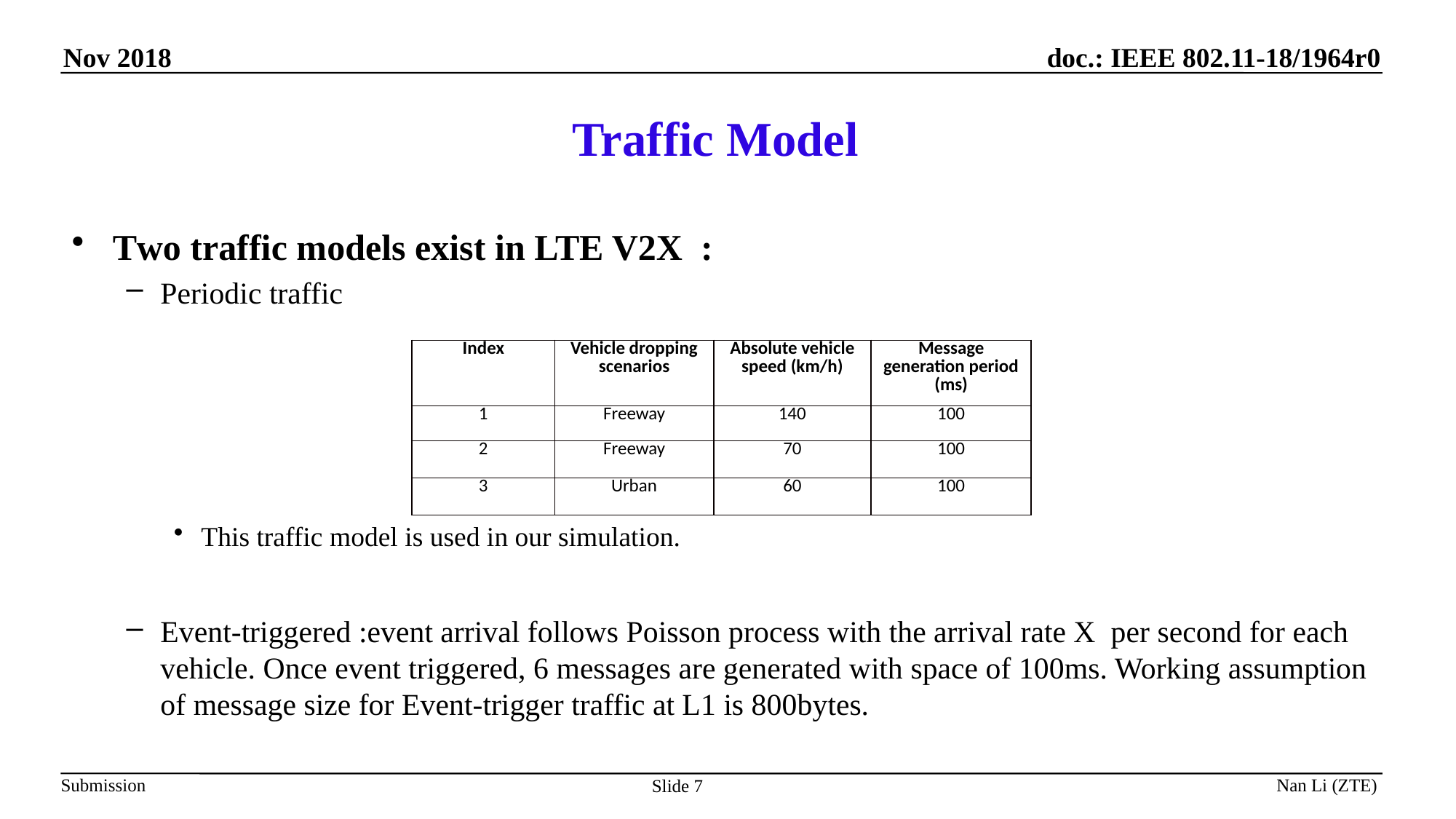

# Traffic Model
Two traffic models exist in LTE V2X  :
Periodic traffic

This traffic model is used in our simulation.

Event-triggered :event arrival follows Poisson process with the arrival rate X  per second for each vehicle. Once event triggered, 6 messages are generated with space of 100ms. Working assumption of message size for Event-trigger traffic at L1 is 800bytes.

| Index | Vehicle dropping scenarios | Absolute vehicle speed (km/h) | Message generation period (ms) |
| --- | --- | --- | --- |
| 1 | Freeway | 140 | 100 |
| 2 | Freeway | 70 | 100 |
| 3 | Urban | 60 | 100 |